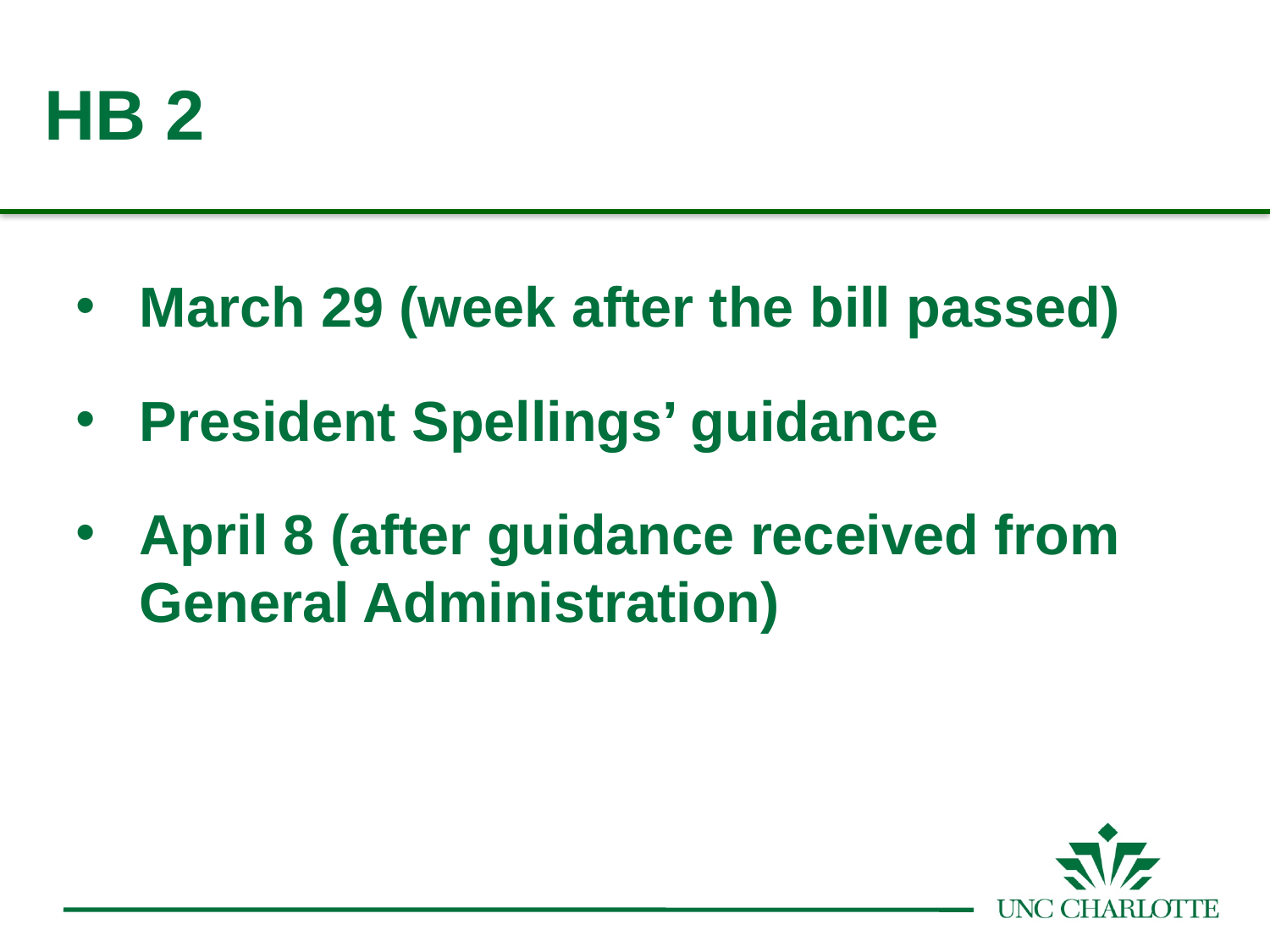

HB 2
March 29 (week after the bill passed)

President Spellings’ guidance

April 8 (after guidance received from General Administration)